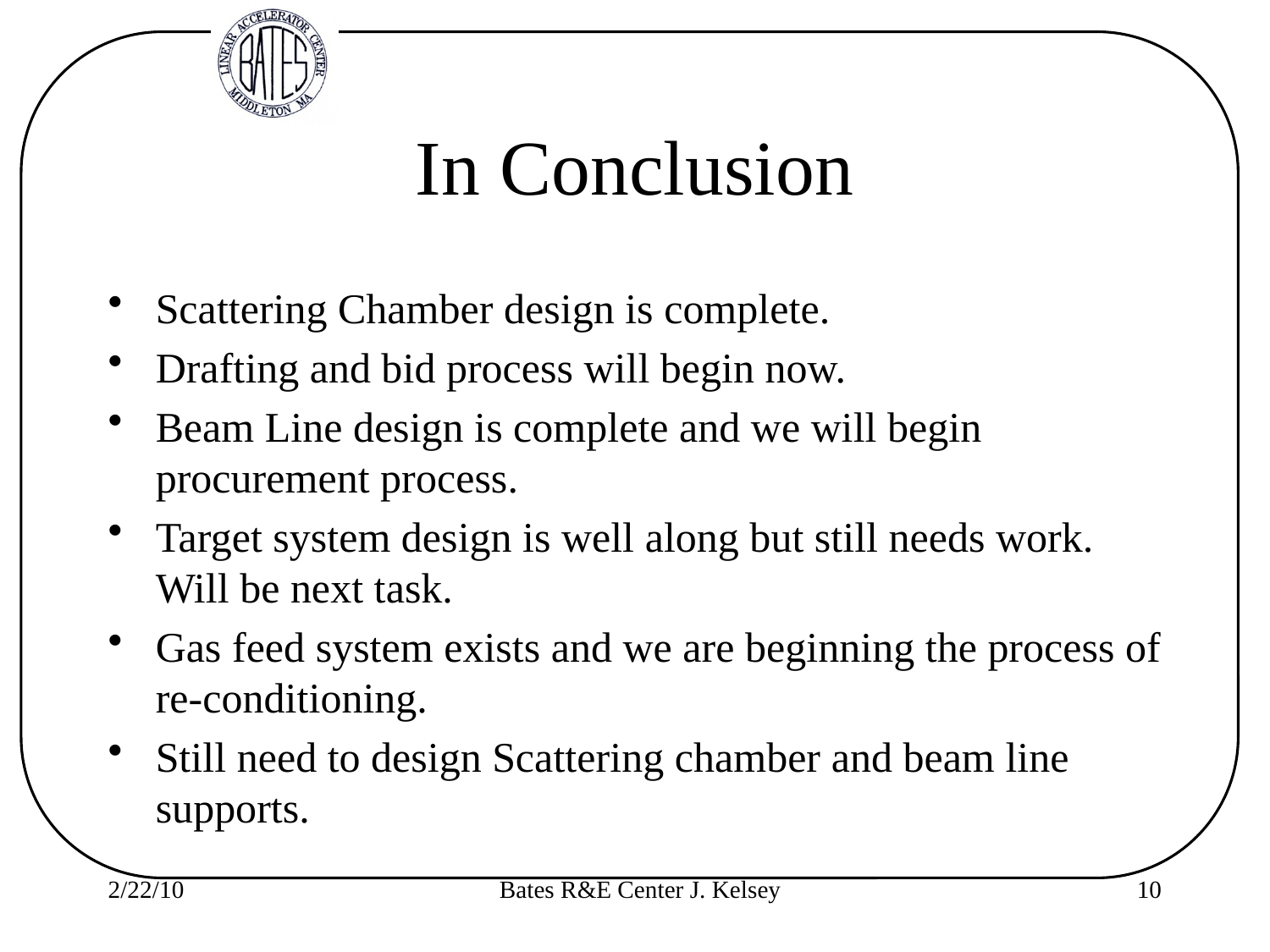

# In Conclusion
Scattering Chamber design is complete.
Drafting and bid process will begin now.
Beam Line design is complete and we will begin procurement process.
Target system design is well along but still needs work. Will be next task.
Gas feed system exists and we are beginning the process of re-conditioning.
Still need to design Scattering chamber and beam line supports.
2/22/10
Bates R&E Center J. Kelsey
10